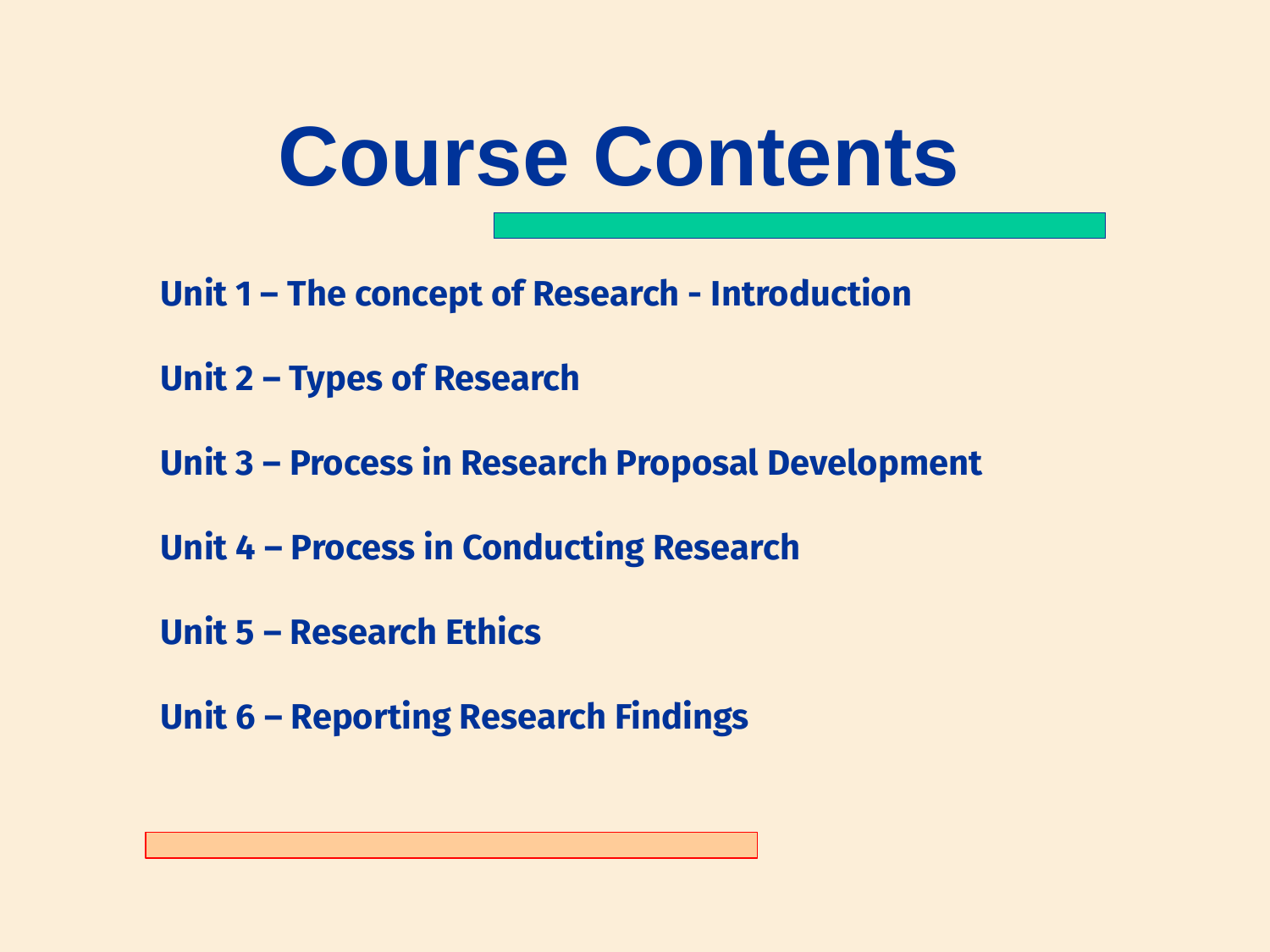

Course Contents
Unit 1 – The concept of Research - Introduction

Unit 2 – Types of Research

Unit 3 – Process in Research Proposal Development

Unit 4 – Process in Conducting Research

Unit 5 – Research Ethics

Unit 6 – Reporting Research Findings